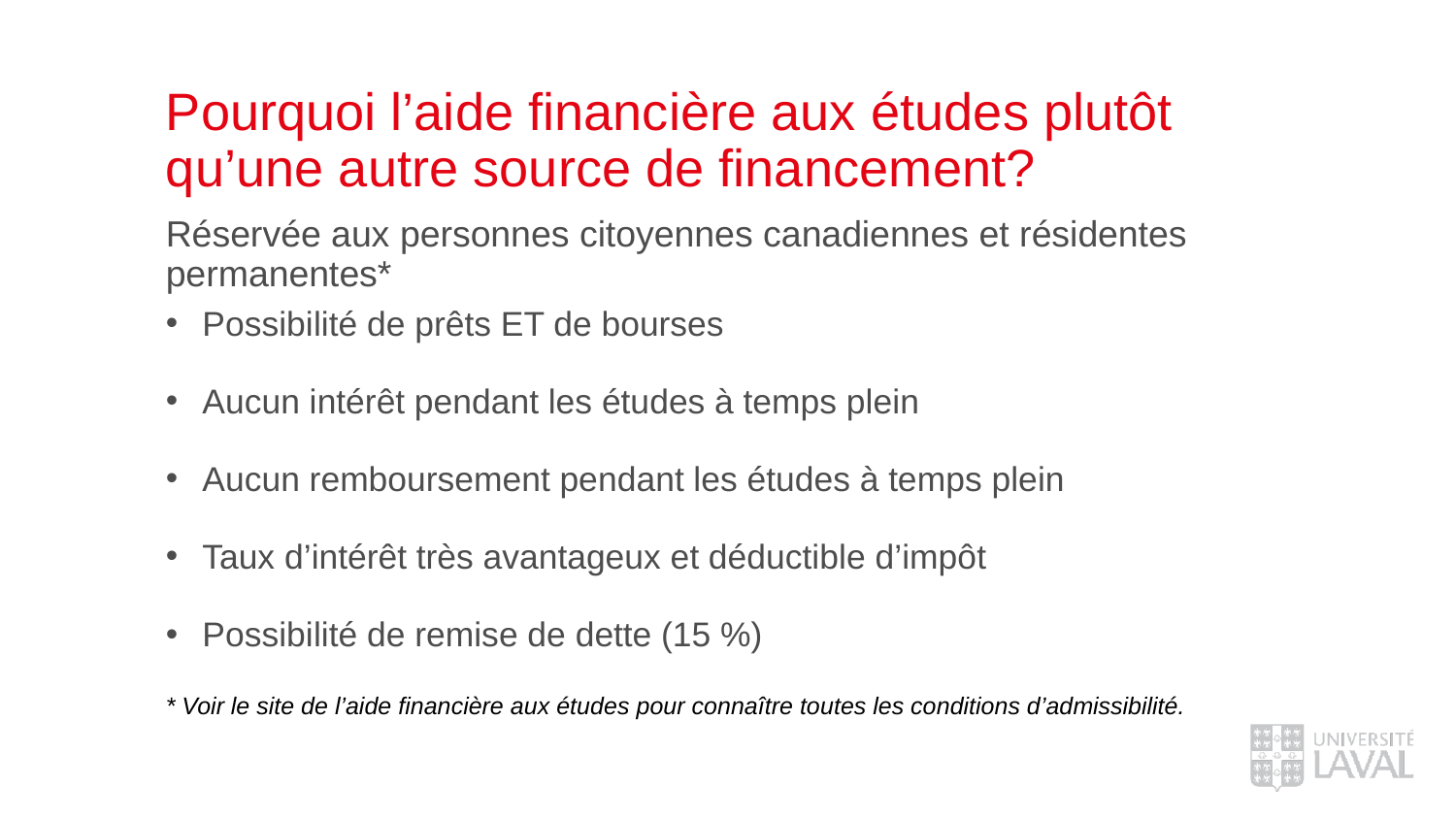

# Pourquoi l’aide financière aux études plutôt qu’une autre source de financement?
Réservée aux personnes citoyennes canadiennes et résidentes permanentes*
Possibilité de prêts ET de bourses
Aucun intérêt pendant les études à temps plein
Aucun remboursement pendant les études à temps plein
Taux d’intérêt très avantageux et déductible d’impôt
Possibilité de remise de dette (15 %)
* Voir le site de l’aide financière aux études pour connaître toutes les conditions d’admissibilité.